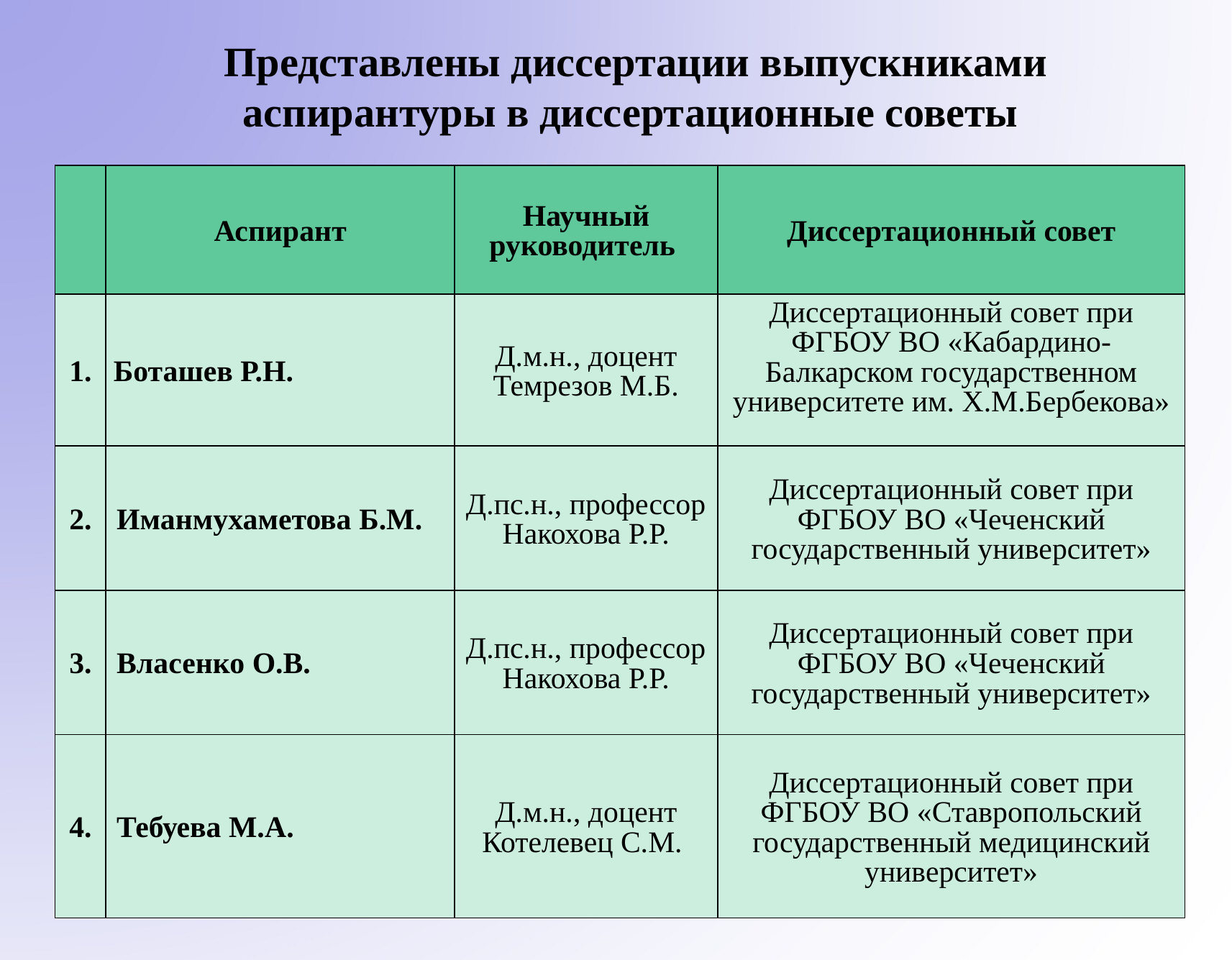

Представлены диссертации выпускниками аспирантуры в диссертационные советы
|  | Аспирант | Научный руководитель | Диссертационный совет |
| --- | --- | --- | --- |
| 1. | Боташев Р.Н. | Д.м.н., доцент Темрезов М.Б. | Диссертационный совет при ФГБОУ ВО «Кабардино-Балкарском государственном университете им. Х.М.Бербекова» |
| 2. | Иманмухаметова Б.М. | Д.пс.н., профессор Накохова Р.Р. | Диссертационный совет при ФГБОУ ВО «Чеченский государственный университет» |
| 3. | Власенко О.В. | Д.пс.н., профессор Накохова Р.Р. | Диссертационный совет при ФГБОУ ВО «Чеченский государственный университет» |
| 4. | Тебуева М.А. | Д.м.н., доцент Котелевец С.М. | Диссертационный совет при ФГБОУ ВО «Ставропольский государственный медицинский университет» |